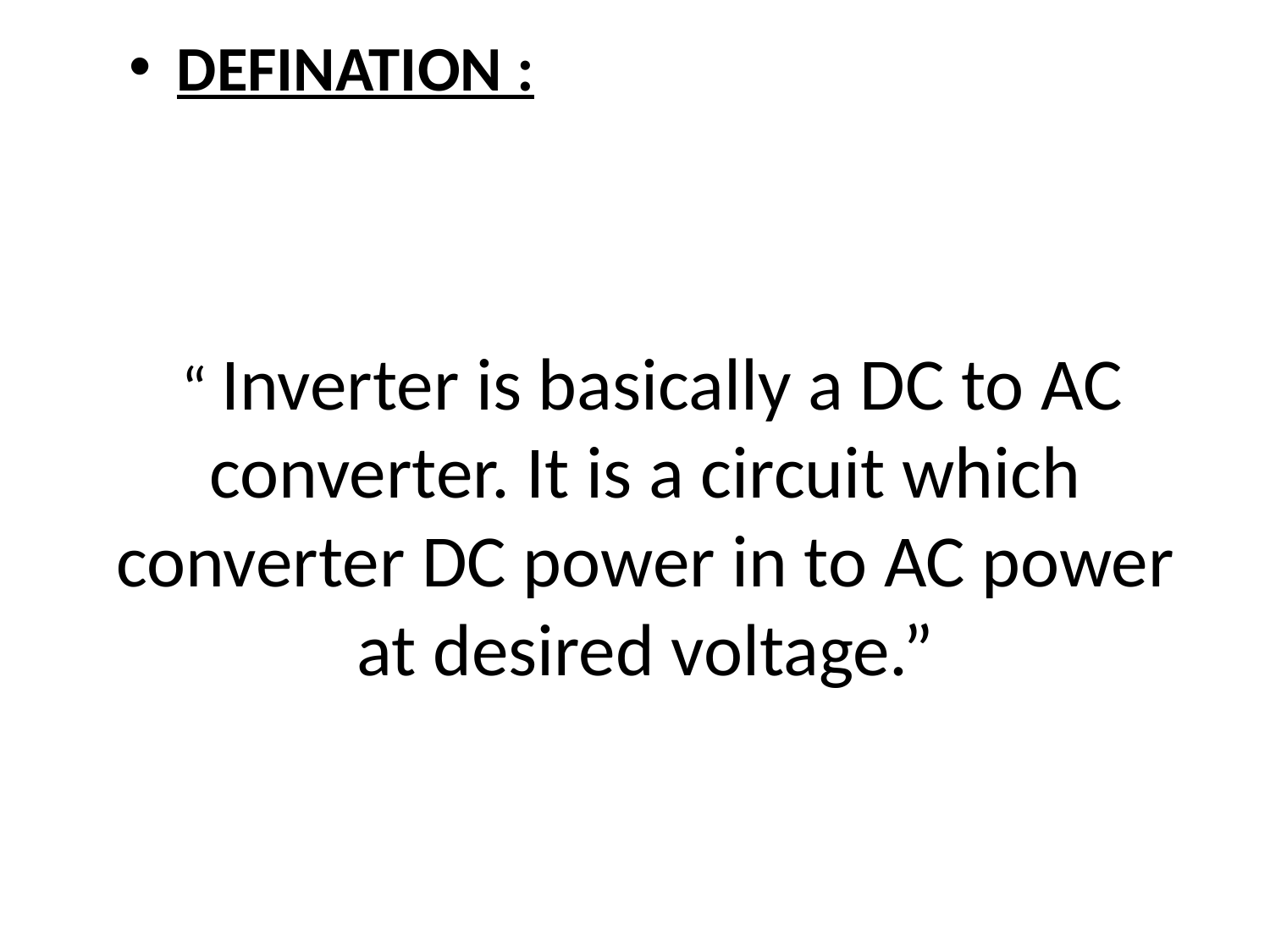

DEFINATION :
# “ Inverter is basically a DC to AC converter. It is a circuit which converter DC power in to AC power at desired voltage.”